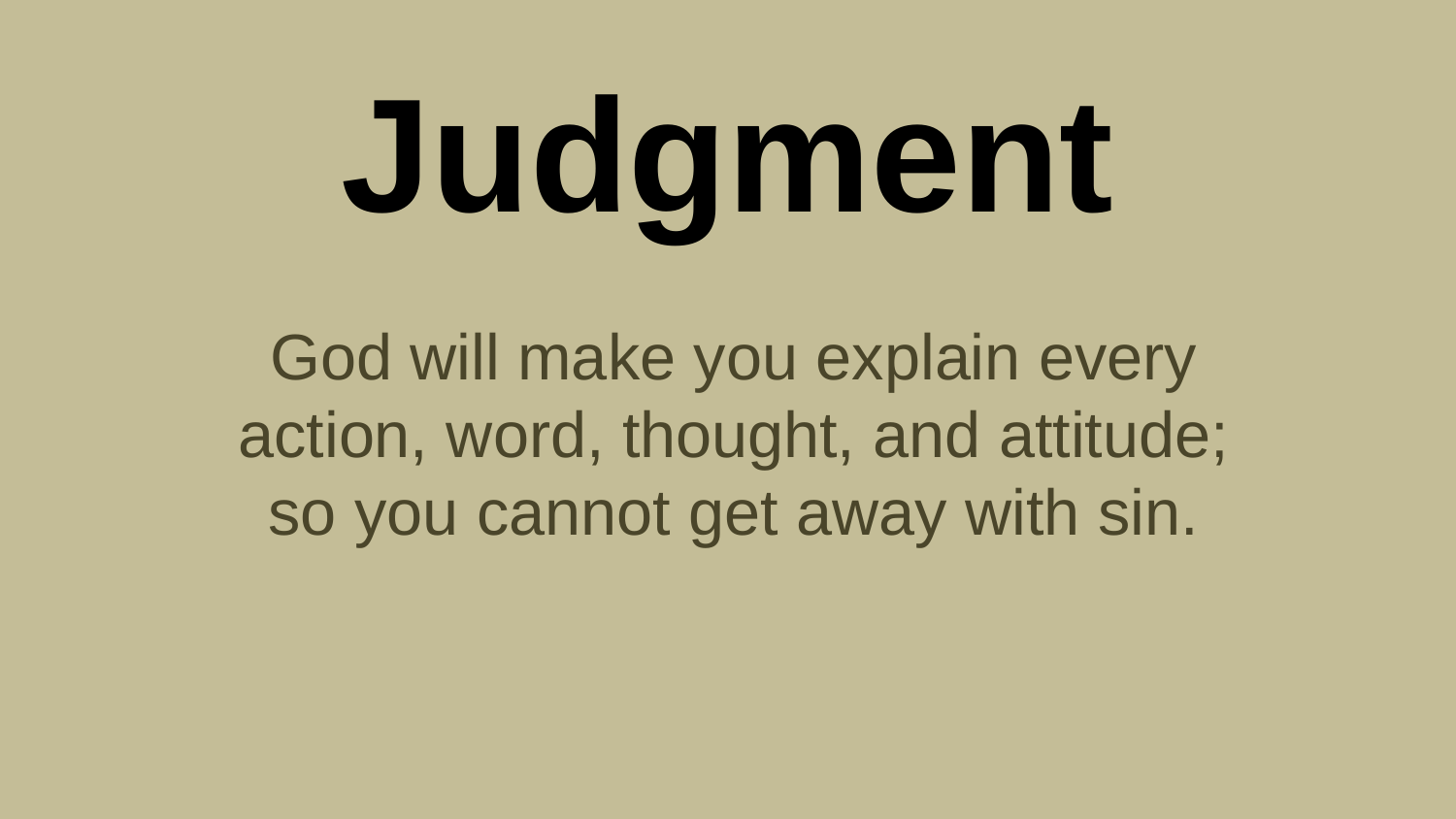

Judgment
God will make you explain every
action, word, thought, and attitude;
so you cannot get away with sin.